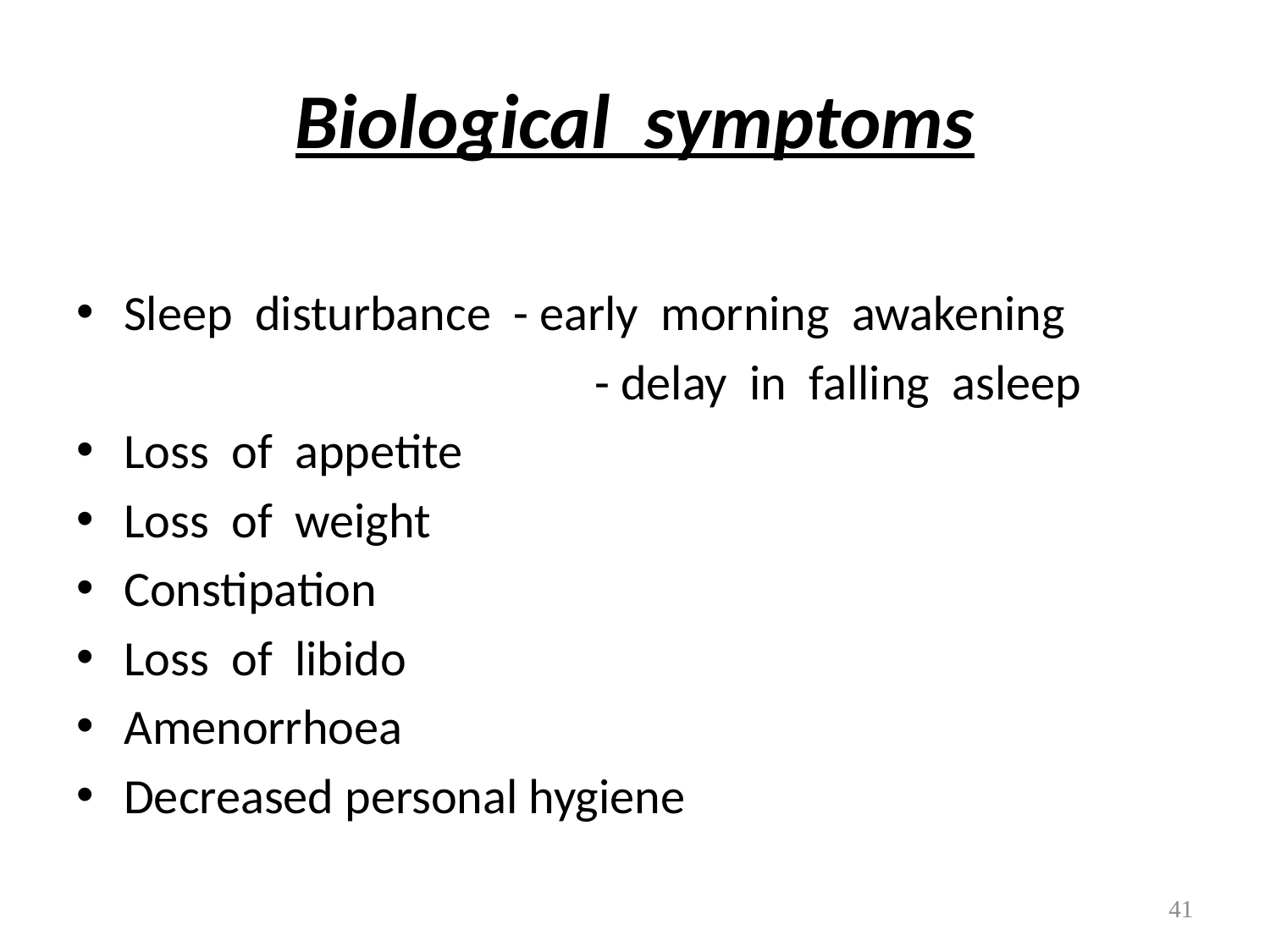

# Biological  symptoms
Sleep  disturbance  - early  morning  awakening
				        - delay  in  falling  asleep
Loss  of  appetite
Loss  of  weight
Constipation
Loss  of  libido
Amenorrhoea
Decreased personal hygiene

41